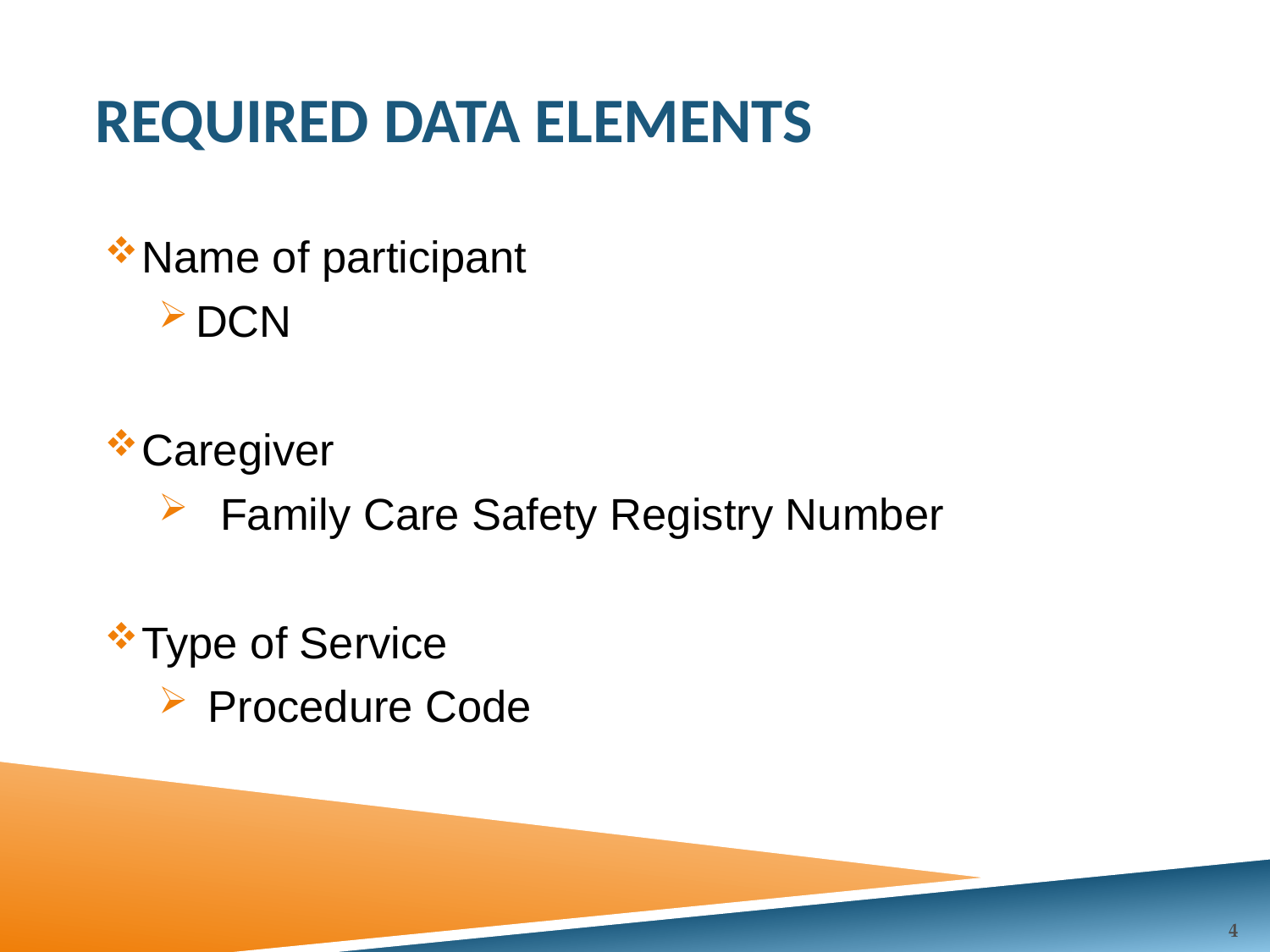

# REQUIRED DATA ELEMENTS
Name of participant
DCN

Caregiver
  Family Care Safety Registry Number

Type of Service
 Procedure Code

4